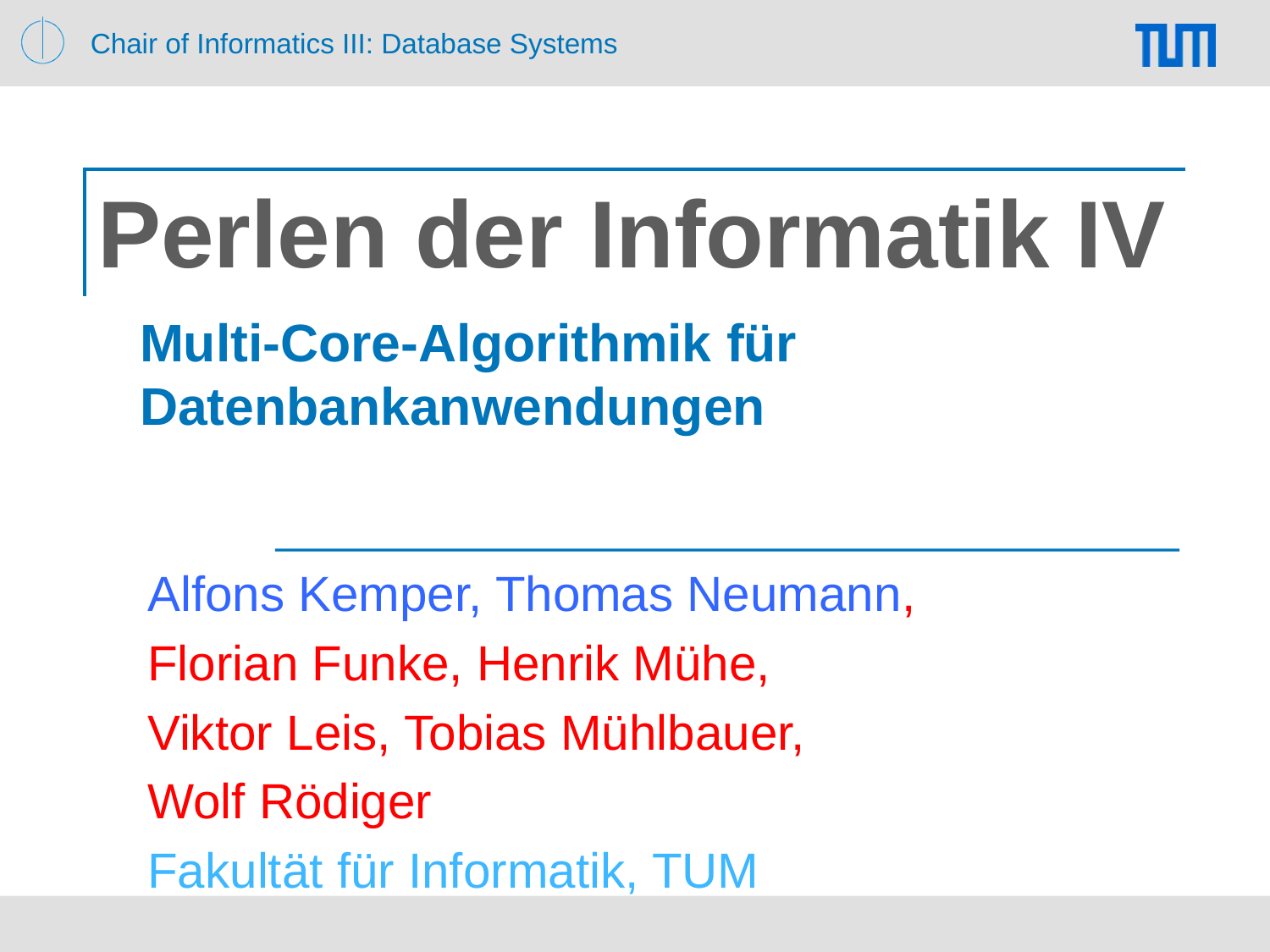

Perlen der Informatik IV
# Multi-Core-Algorithmik für Datenbankanwendungen
Alfons Kemper, Thomas Neumann,
Florian Funke, Henrik Mühe,
Viktor Leis, Tobias Mühlbauer,
Wolf Rödiger
Fakultät für Informatik, TUM